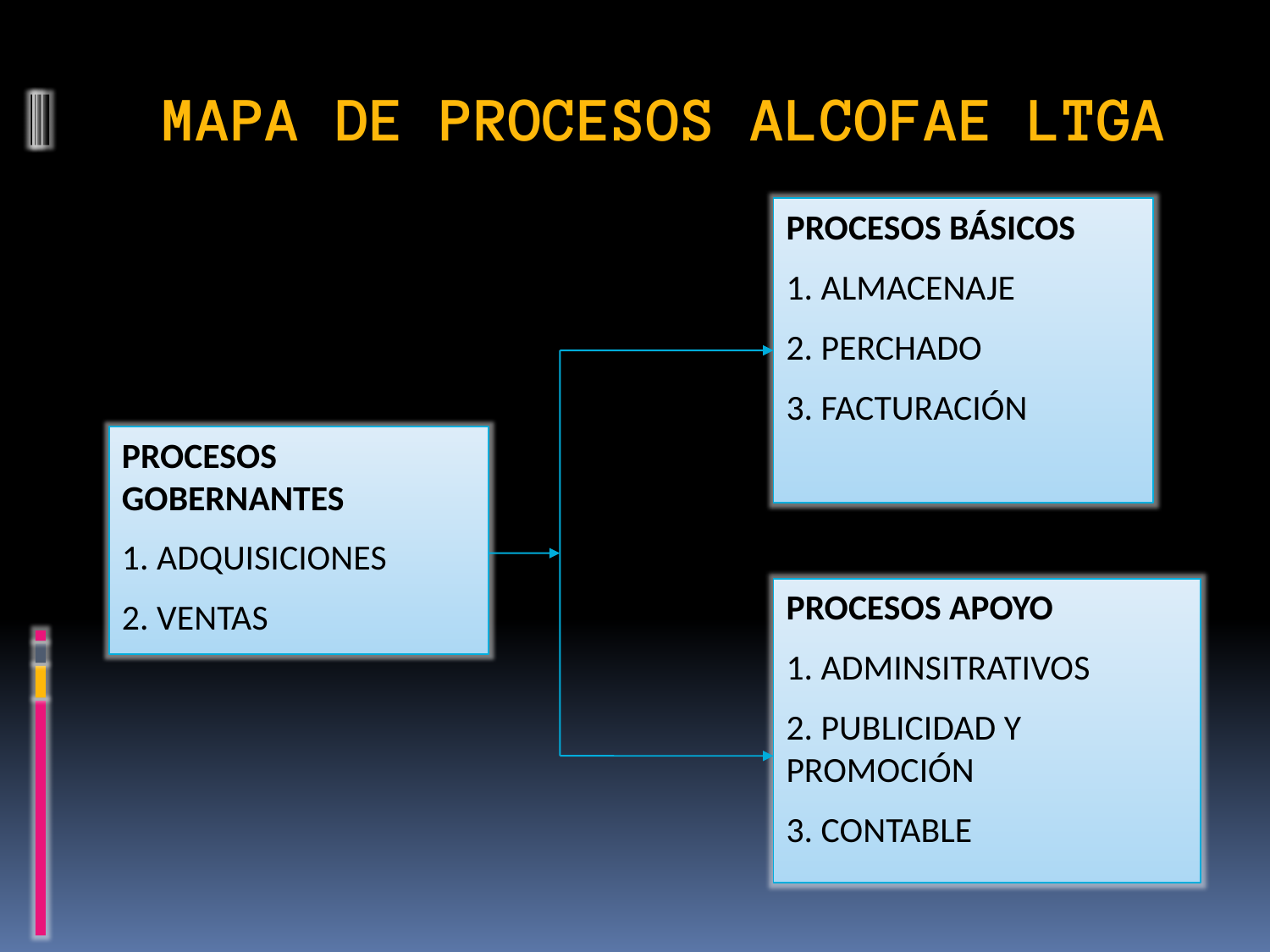

# MAPA DE PROCESOS ALCOFAE LTGA
PROCESOS BÁSICOS
1. ALMACENAJE
2. PERCHADO
3. FACTURACIÓN

PROCESOS GOBERNANTES
1. ADQUISICIONES
2. VENTAS

PROCESOS APOYO
1. ADMINSITRATIVOS
2. PUBLICIDAD Y PROMOCIÓN
3. CONTABLE